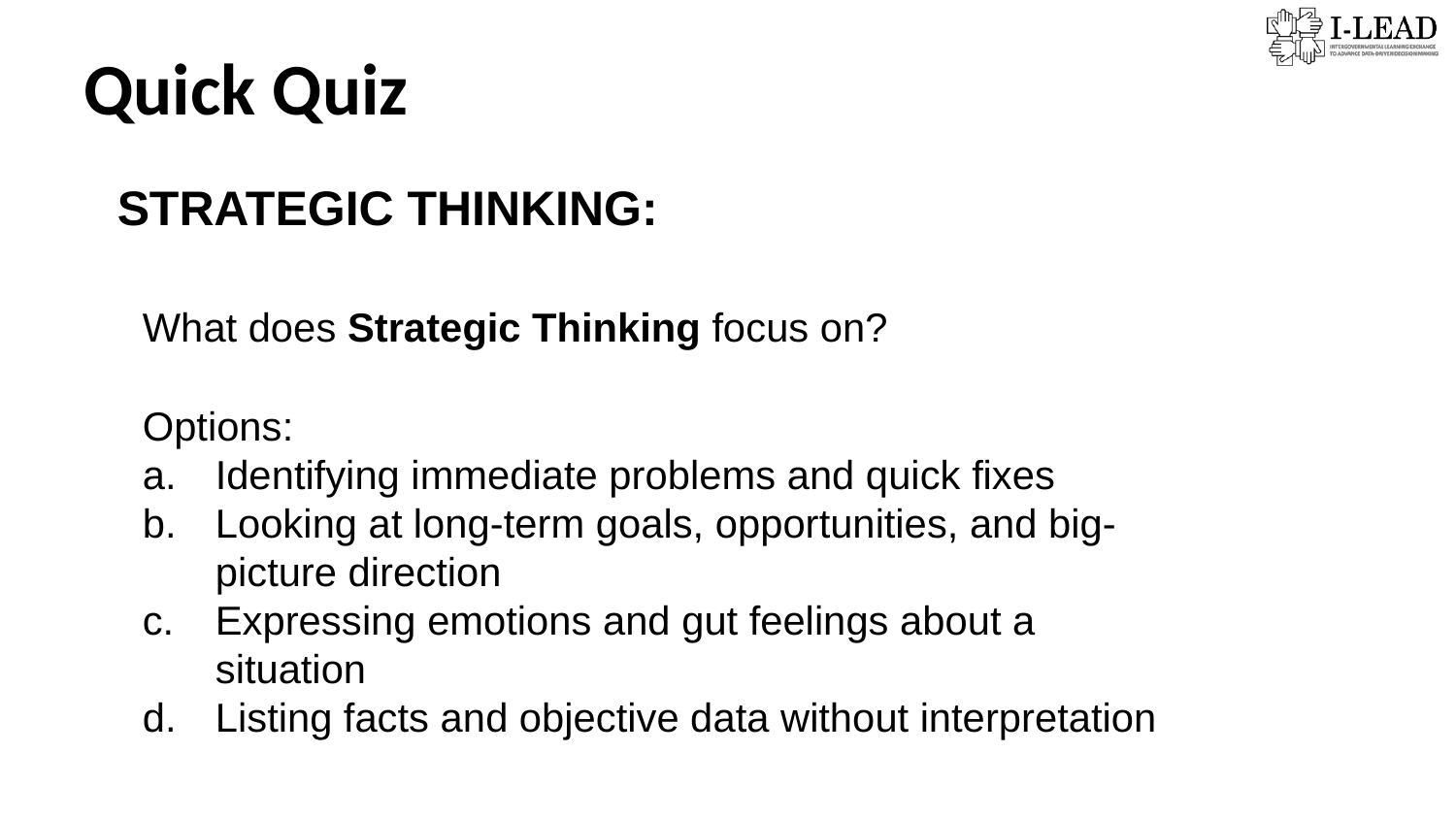

Quick Quiz
STRATEGIC THINKING: ​
​What does Strategic Thinking focus on?

Options:
Identifying immediate problems and quick fixes
Looking at long-term goals, opportunities, and big-picture direction
Expressing emotions and gut feelings about a situation
Listing facts and objective data without interpretation